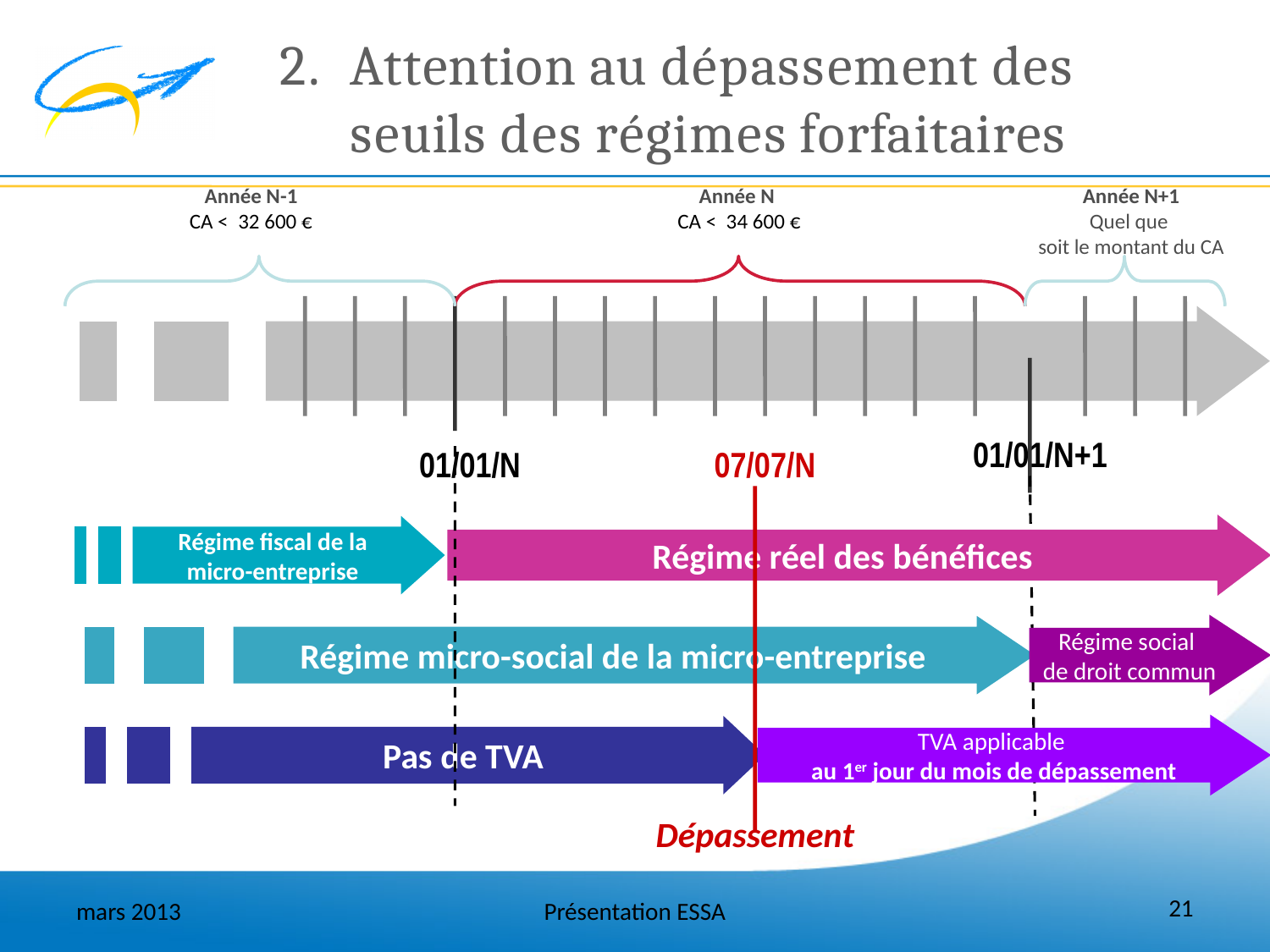

# Attention au dépassement des seuils des régimes forfaitaires

Année N-1
CA <  32 600 €
Année N
 CA <  34 600 €
Année N+1
Quel que
soit le montant du CA

01/01/N+1
01/01/N
07/07/N

Régime fiscal de la
micro-entreprise
Régime réel des bénéfices
Régime micro-social de la micro-entreprise
Régime social
de droit commun
Pas de TVA
TVA applicable
au 1er jour du mois de dépassement
Dépassement
21
mars 2013
Présentation ESSA